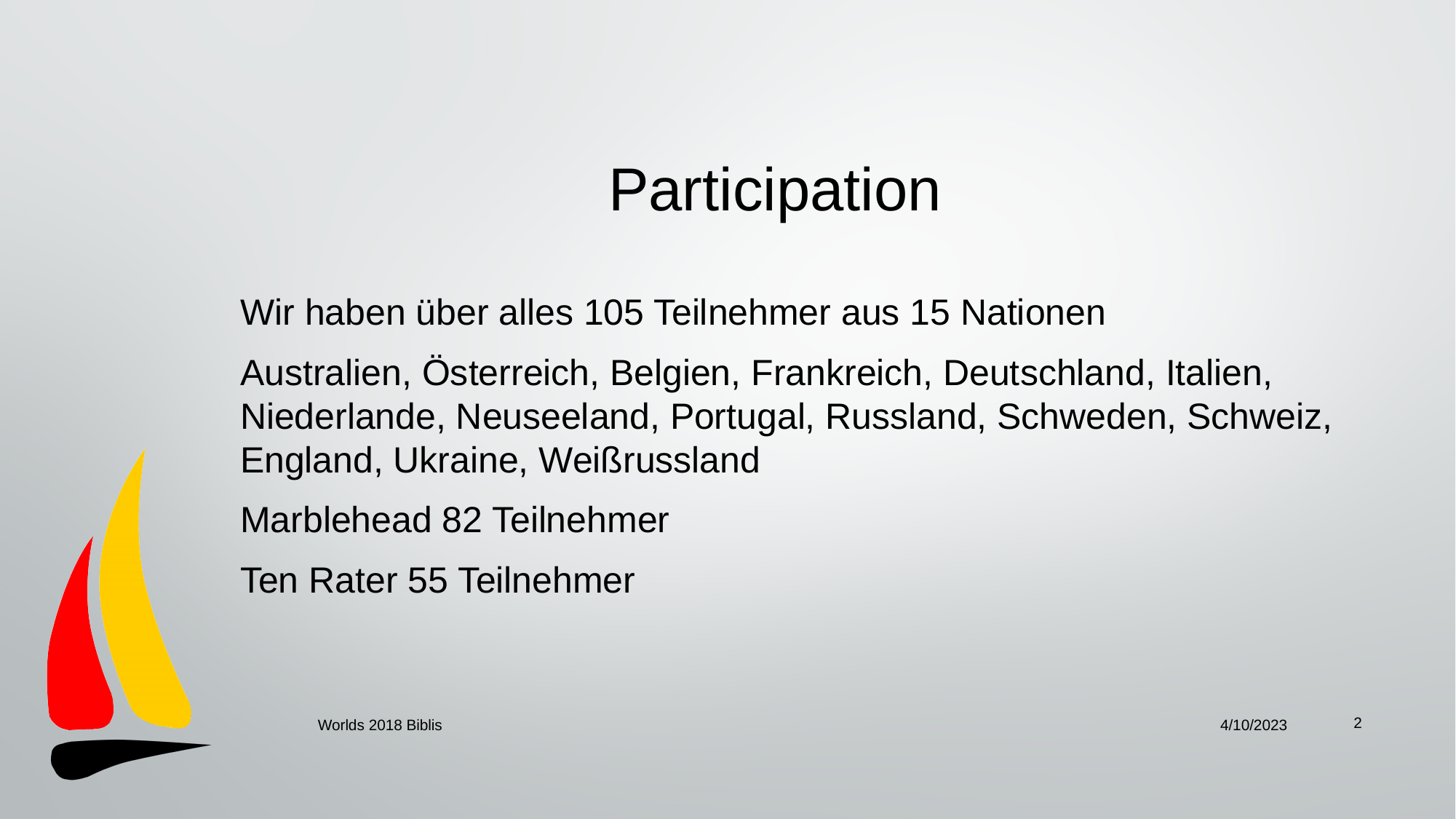

# Participation
Wir haben über alles 105 Teilnehmer aus 15 Nationen
Australien, Österreich, Belgien, Frankreich, Deutschland, Italien, Niederlande, Neuseeland, Portugal, Russland, Schweden, Schweiz, England, Ukraine, Weißrussland
Marblehead 82 Teilnehmer
Ten Rater 55 Teilnehmer
2
Worlds 2018 Biblis
4/10/2023